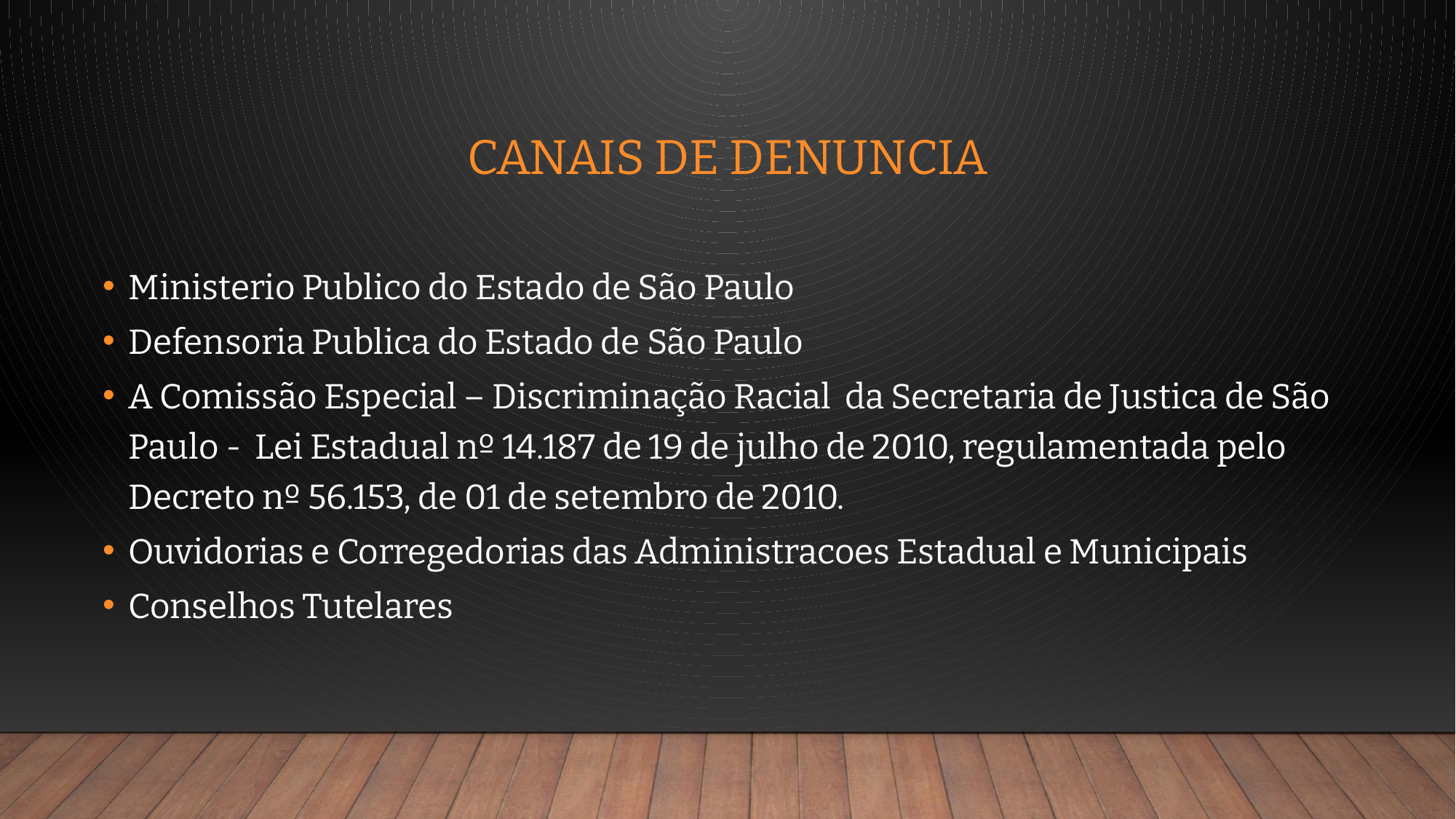

# CANAIS DE DENUNCIA

Ministerio Publico do Estado de São Paulo
Defensoria Publica do Estado de São Paulo
A Comissão Especial – Discriminação Racial  da Secretaria de Justica de São Paulo -  Lei Estadual nº 14.187 de 19 de julho de 2010, regulamentada pelo Decreto nº 56.153, de 01 de setembro de 2010.
Ouvidorias e Corregedorias das Administracoes Estadual e Municipais
Conselhos Tutelares